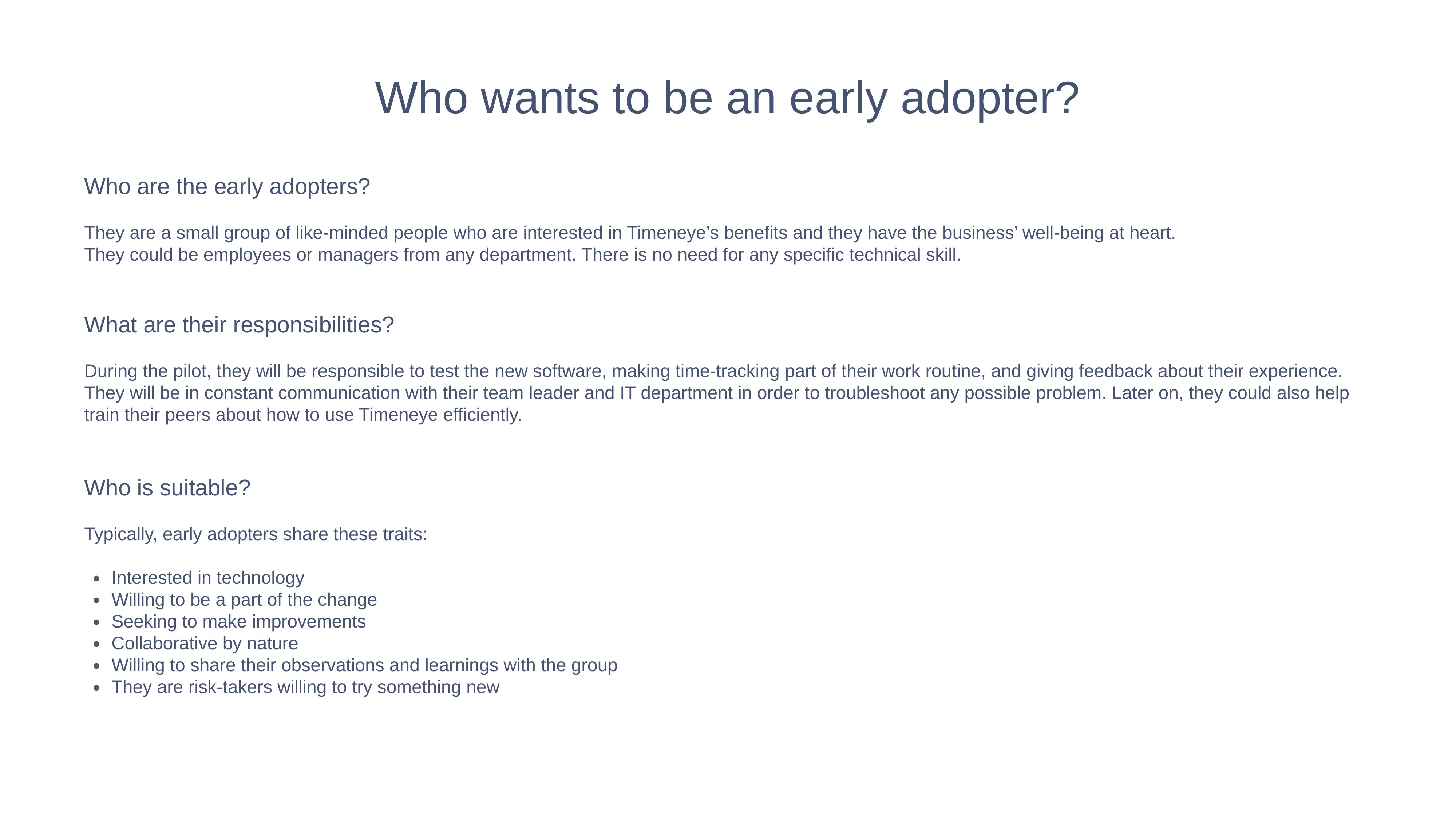

Who wants to be an early adopter?
Who are the early adopters?

They are a small group of like-minded people who are interested in Timeneye’s benefits and they have the business’ well-being at heart.
They could be employees or managers from any department. There is no need for any specific technical skill.
What are their responsibilities?

During the pilot, they will be responsible to test the new software, making time-tracking part of their work routine, and giving feedback about their experience. They will be in constant communication with their team leader and IT department in order to troubleshoot any possible problem. Later on, they could also help train their peers about how to use Timeneye efficiently.
Who is suitable?

Typically, early adopters share these traits:

Interested in technology
Willing to be a part of the change
Seeking to make improvements
Collaborative by nature
Willing to share their observations and learnings with the group
They are risk-takers willing to try something new